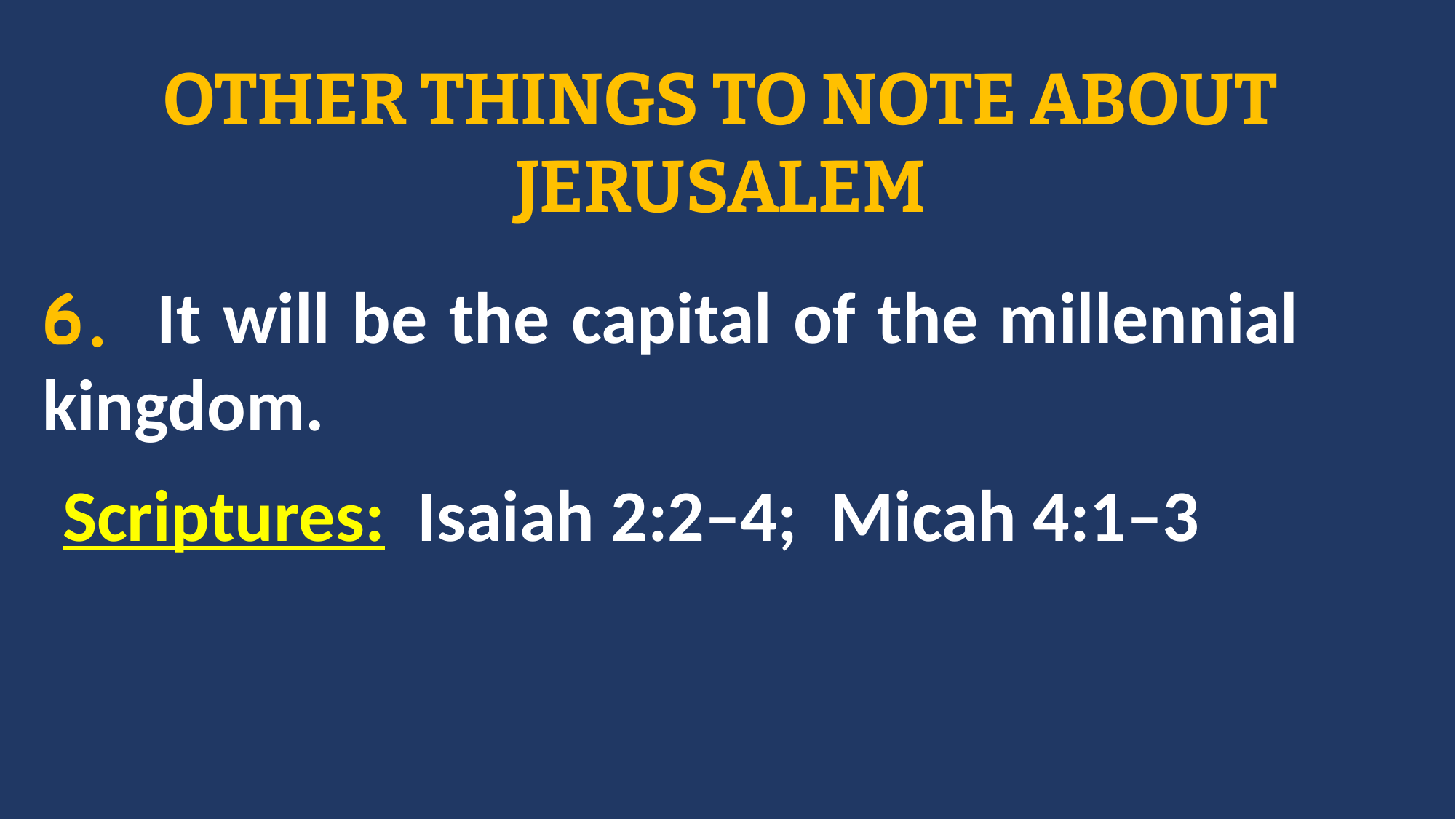

OTHER THINGS TO NOTE ABOUT JERUSALEM

6. 	It will be the capital of the millennial 	kingdom.

Scriptures:  Isaiah 2:2–4;  Micah 4:1–3